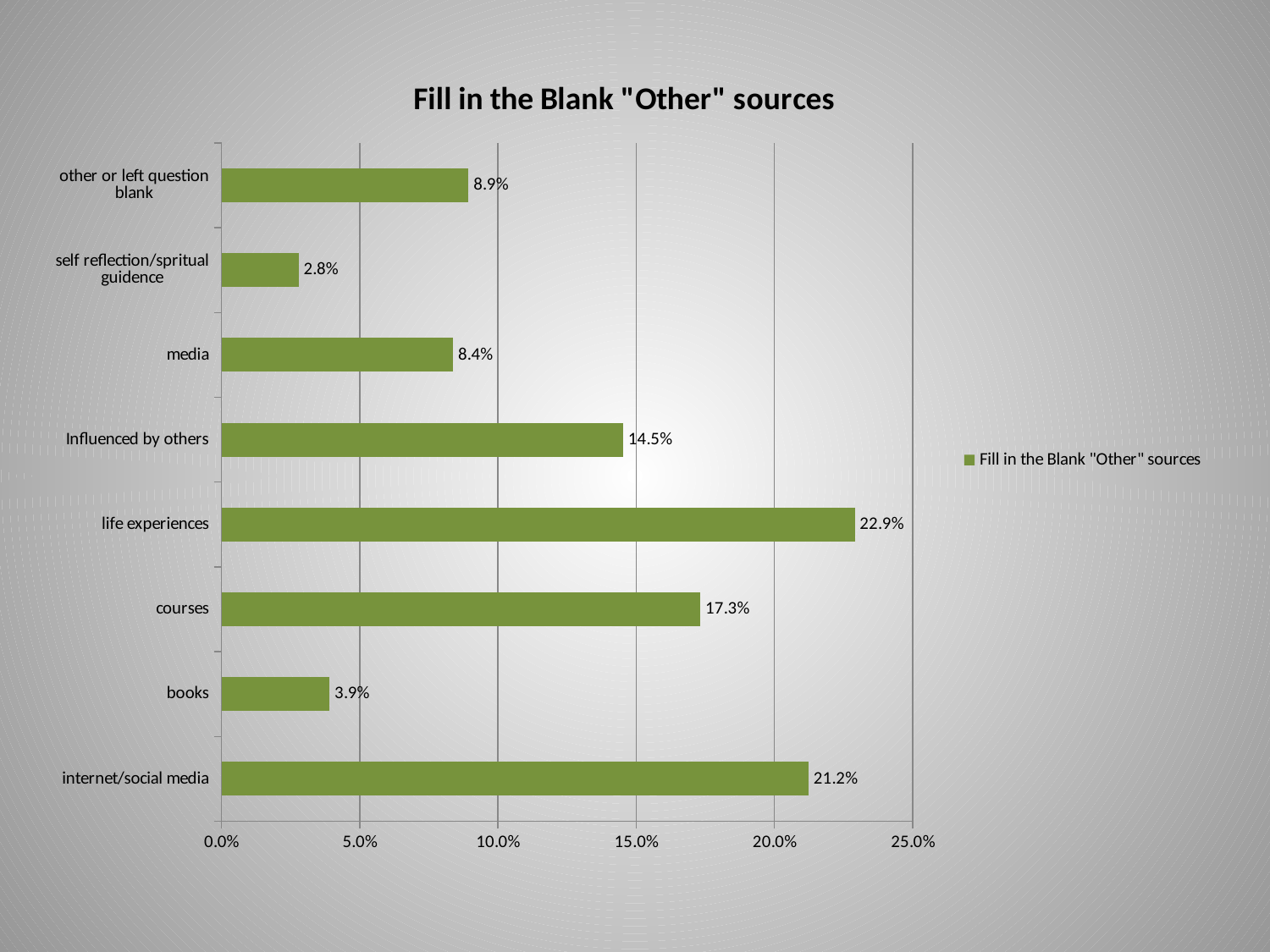

### Chart:

| Category | Fill in the Blank "Other" sources |
|---|---|
| internet/social media | 0.21229050279329612 |
| books | 0.03910614525139665 |
| courses | 0.17318435754189948 |
| life experiences | 0.22905027932960892 |
| Influenced by others | 0.1452513966480447 |
| media | 0.08379888268156425 |
| self reflection/spritual guidence | 0.027932960893854754 |
| other or left question blank | 0.08938547486033518 |